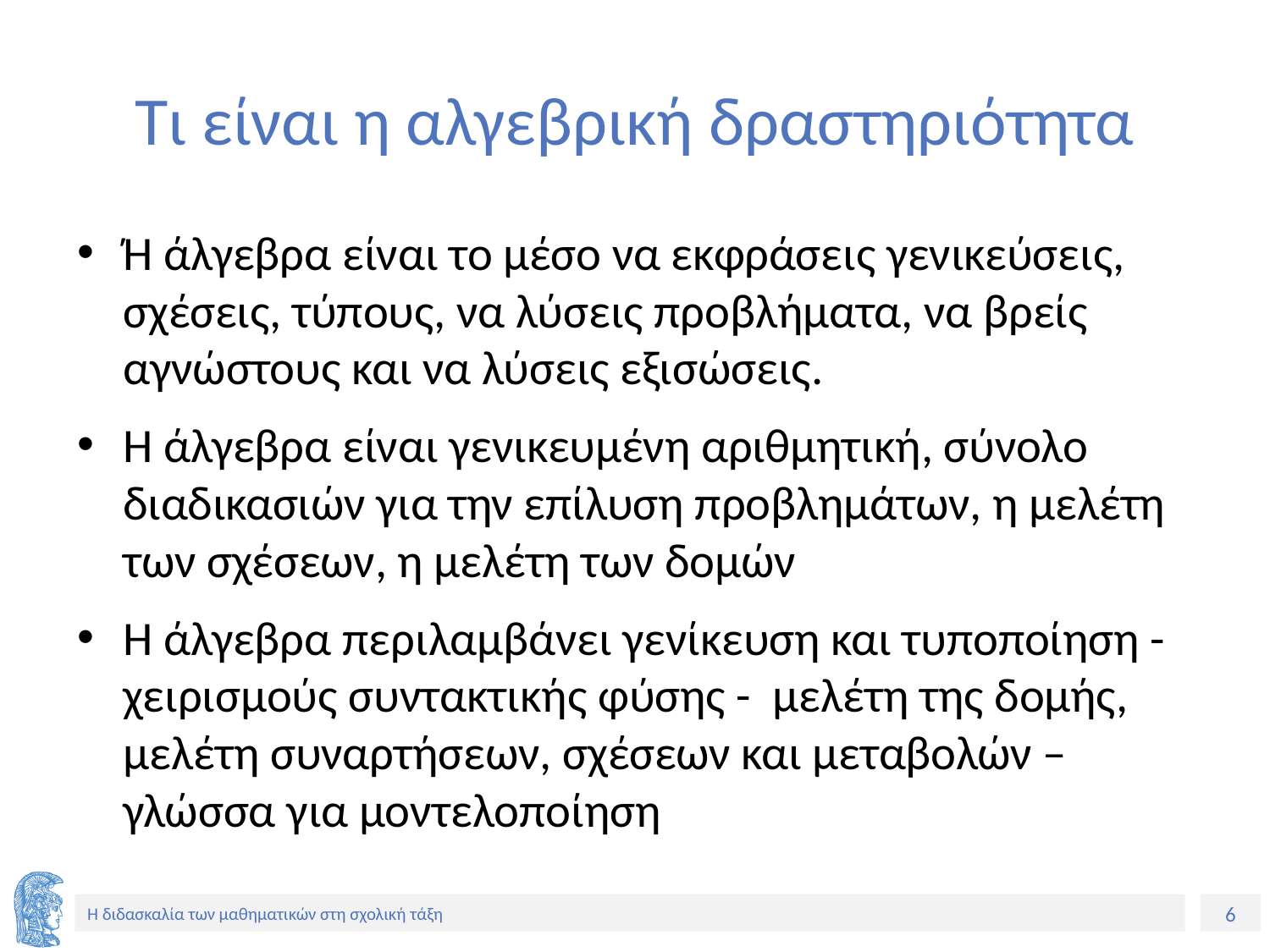

# Τι είναι η αλγεβρική δραστηριότητα
Ή άλγεβρα είναι το μέσο να εκφράσεις γενικεύσεις, σχέσεις, τύπους, να λύσεις προβλήματα, να βρείς αγνώστους και να λύσεις εξισώσεις.
Η άλγεβρα είναι γενικευμένη αριθμητική, σύνολο διαδικασιών για την επίλυση προβλημάτων, η μελέτη των σχέσεων, η μελέτη των δομών
Η άλγεβρα περιλαμβάνει γενίκευση και τυποποίηση - χειρισμούς συντακτικής φύσης -  μελέτη της δομής, μελέτη συναρτήσεων, σχέσεων και μεταβολών – γλώσσα για μοντελοποίηση